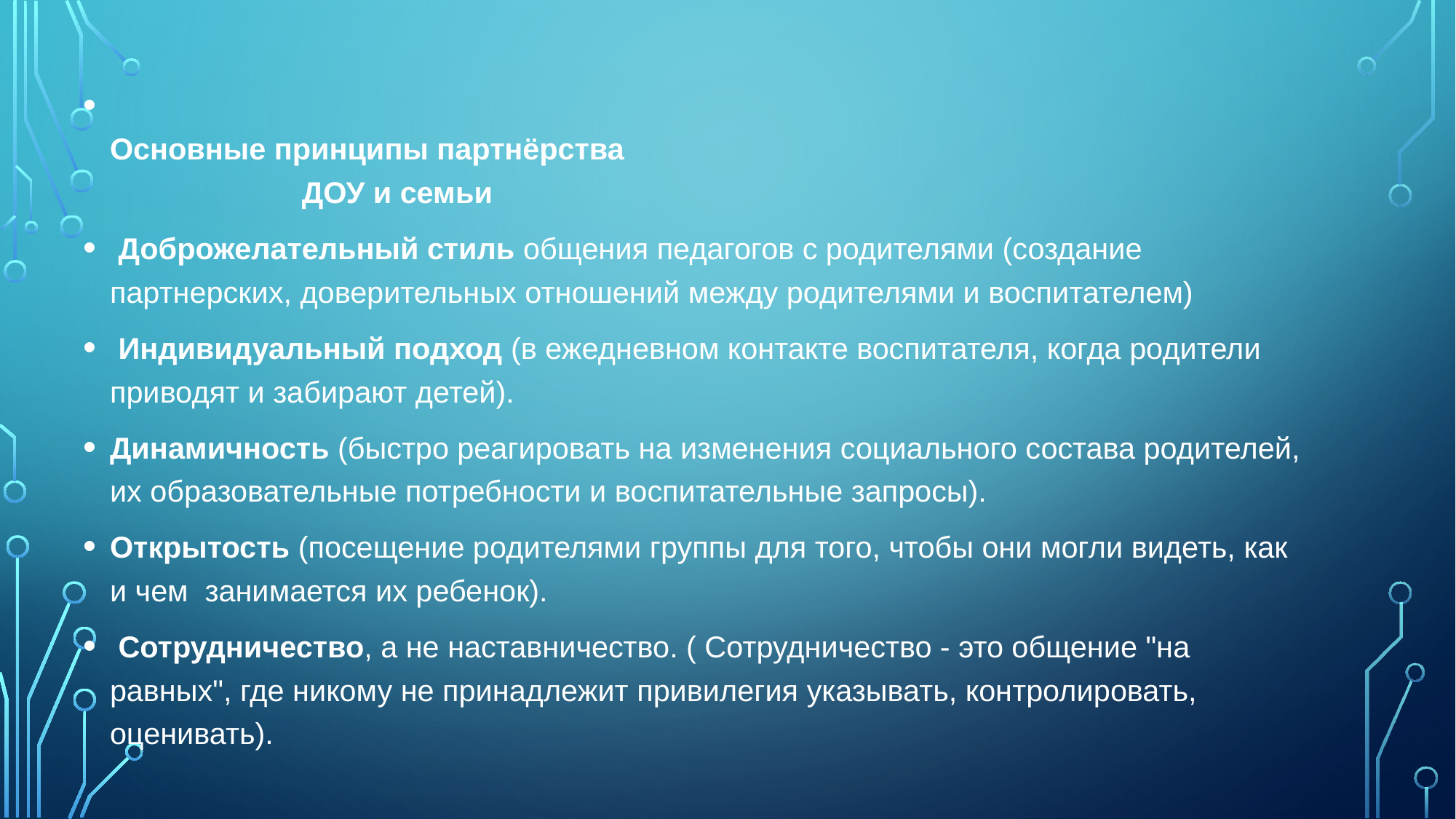

Основные принципы партнёрства
                       ДОУ и семьи
 Доброжелательный стиль общения педагогов с родителями (создание партнерских, доверительных отношений между родителями и воспитателем)
 Индивидуальный подход (в ежедневном контакте воспитателя, когда родители приводят и забирают детей).
Динамичность (быстро реагировать на изменения социального состава родителей, их образовательные потребности и воспитательные запросы).
Открытость (посещение родителями группы для того, чтобы они могли видеть, как и чем  занимается их ребенок).
 Сотрудничество, а не наставничество. ( Сотрудничество - это общение "на равных", где никому не принадлежит привилегия указывать, контролировать, оценивать).

#